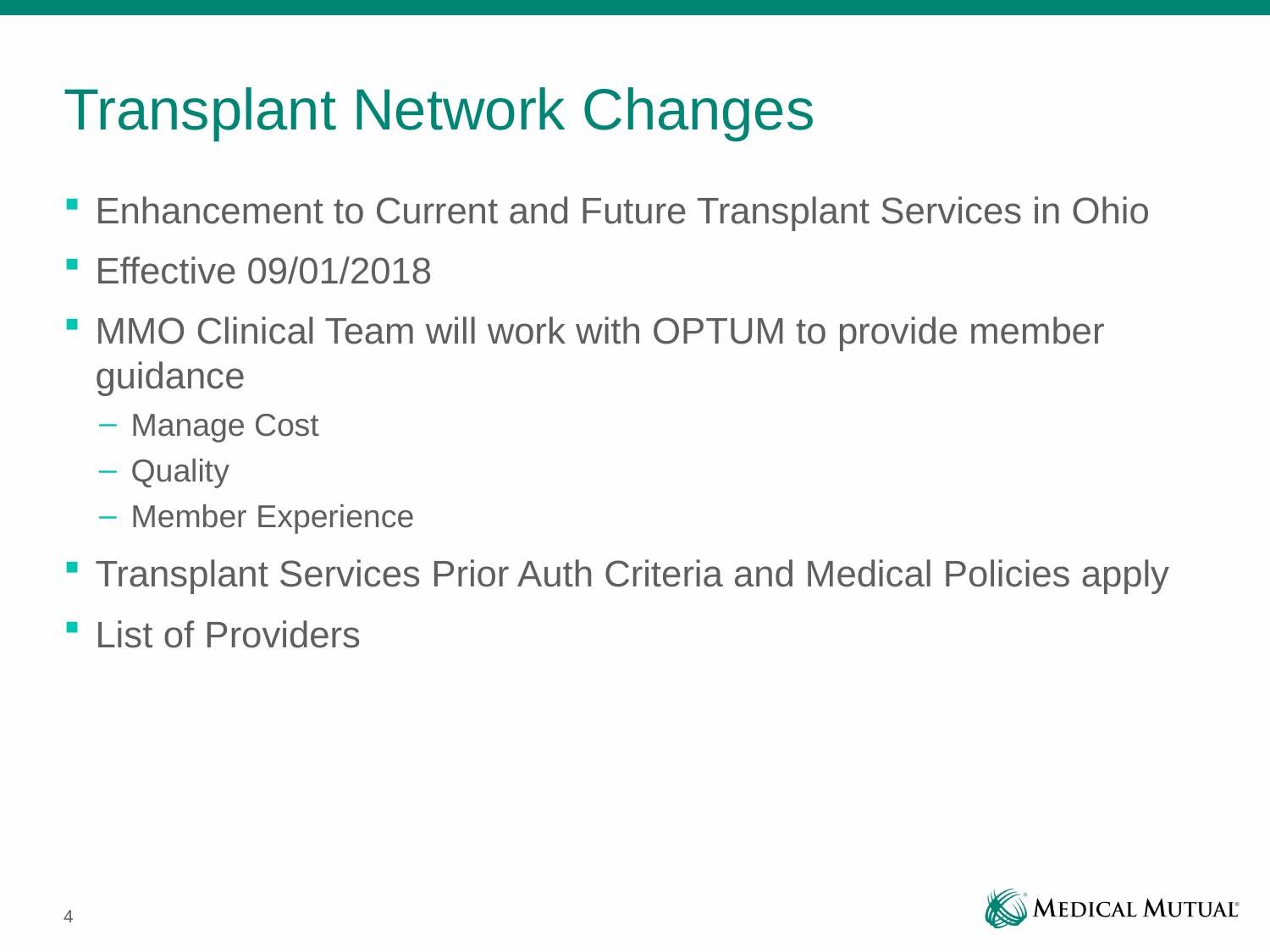

# Transplant Network Changes
Enhancement to Current and Future Transplant Services in Ohio
Effective 09/01/2018
MMO Clinical Team will work with OPTUM to provide member guidance
Manage Cost
Quality
Member Experience
Transplant Services Prior Auth Criteria and Medical Policies apply
List of Providers

4